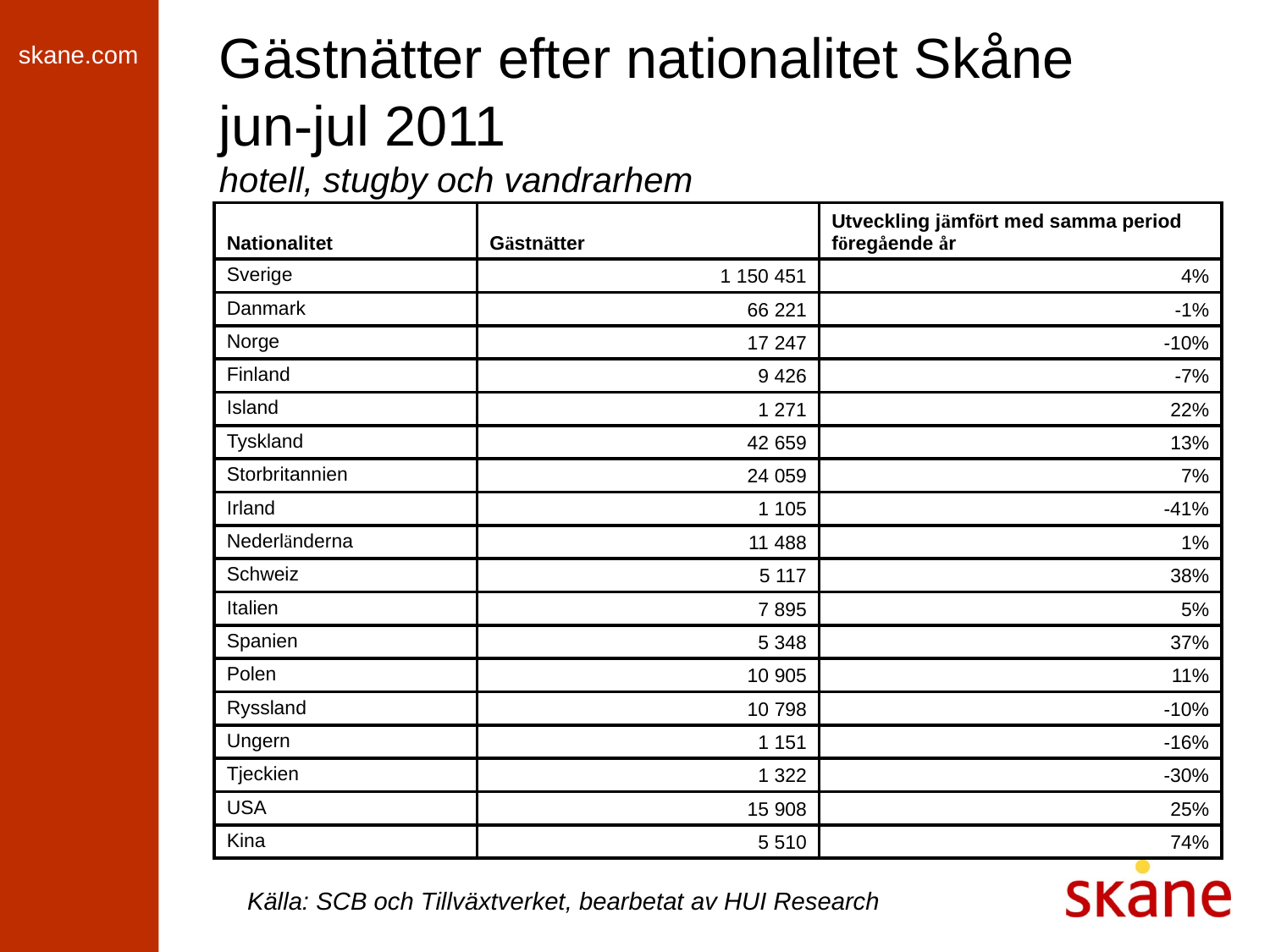

# Gästnätter efter nationalitet Skåne jun-jul 2011 hotell, stugby och vandrarhem
| Nationalitet | Gästnätter | Utveckling jämfört med samma period föregående år |
| --- | --- | --- |
| Sverige | 1 150 451 | 4% |
| Danmark | 66 221 | -1% |
| Norge | 17 247 | -10% |
| Finland | 9 426 | -7% |
| Island | 1 271 | 22% |
| Tyskland | 42 659 | 13% |
| Storbritannien | 24 059 | 7% |
| Irland | 1 105 | -41% |
| Nederländerna | 11 488 | 1% |
| Schweiz | 5 117 | 38% |
| Italien | 7 895 | 5% |
| Spanien | 5 348 | 37% |
| Polen | 10 905 | 11% |
| Ryssland | 10 798 | -10% |
| Ungern | 1 151 | -16% |
| Tjeckien | 1 322 | -30% |
| USA | 15 908 | 25% |
| Kina | 5 510 | 74% |
Källa: SCB och Tillväxtverket, bearbetat av HUI Research